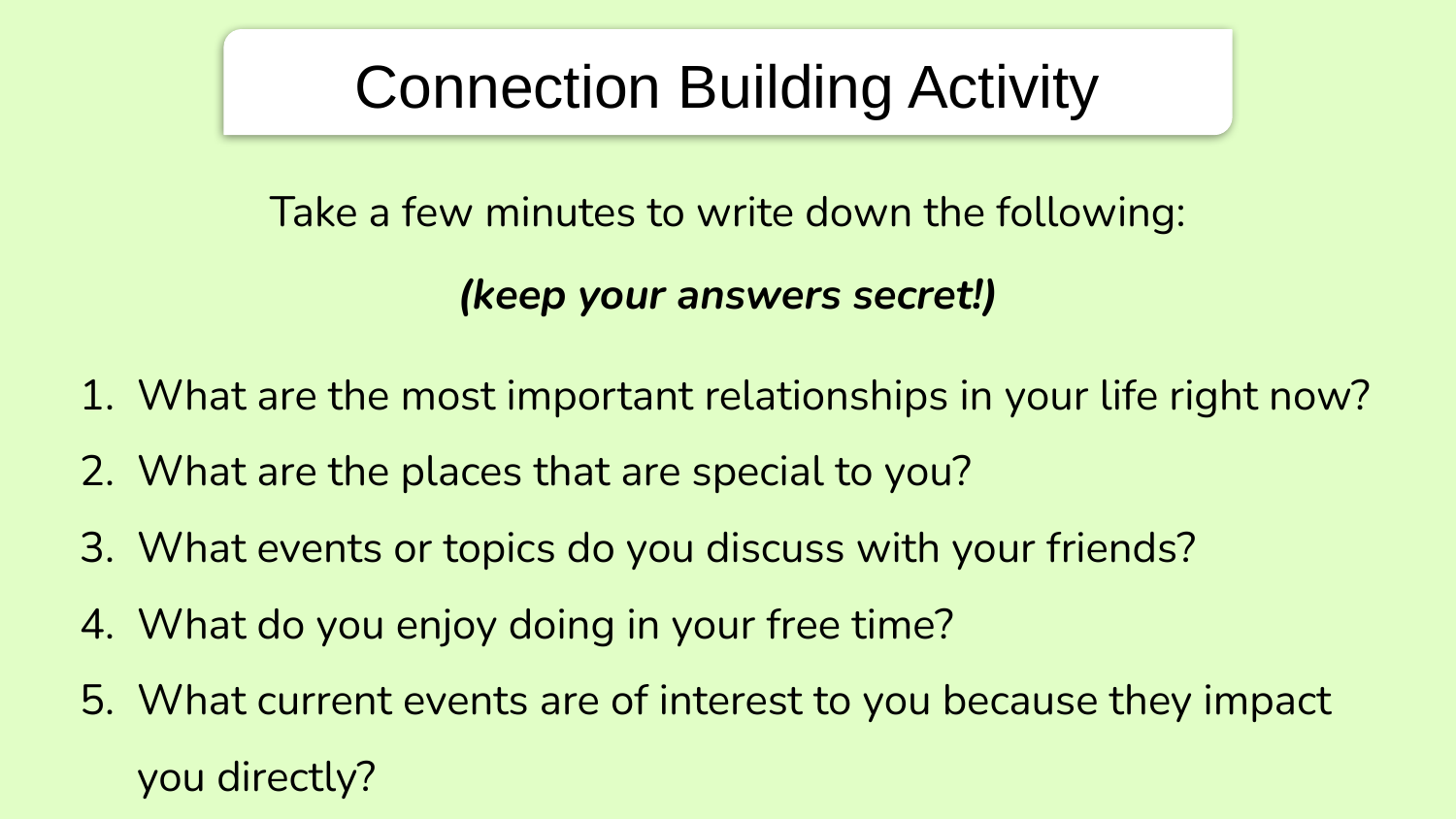

Connection Building Activity
Take a few minutes to write down the following:
(keep your answers secret!)
What are the most important relationships in your life right now?
What are the places that are special to you?
What events or topics do you discuss with your friends?
What do you enjoy doing in your free time?
What current events are of interest to you because they impact you directly?